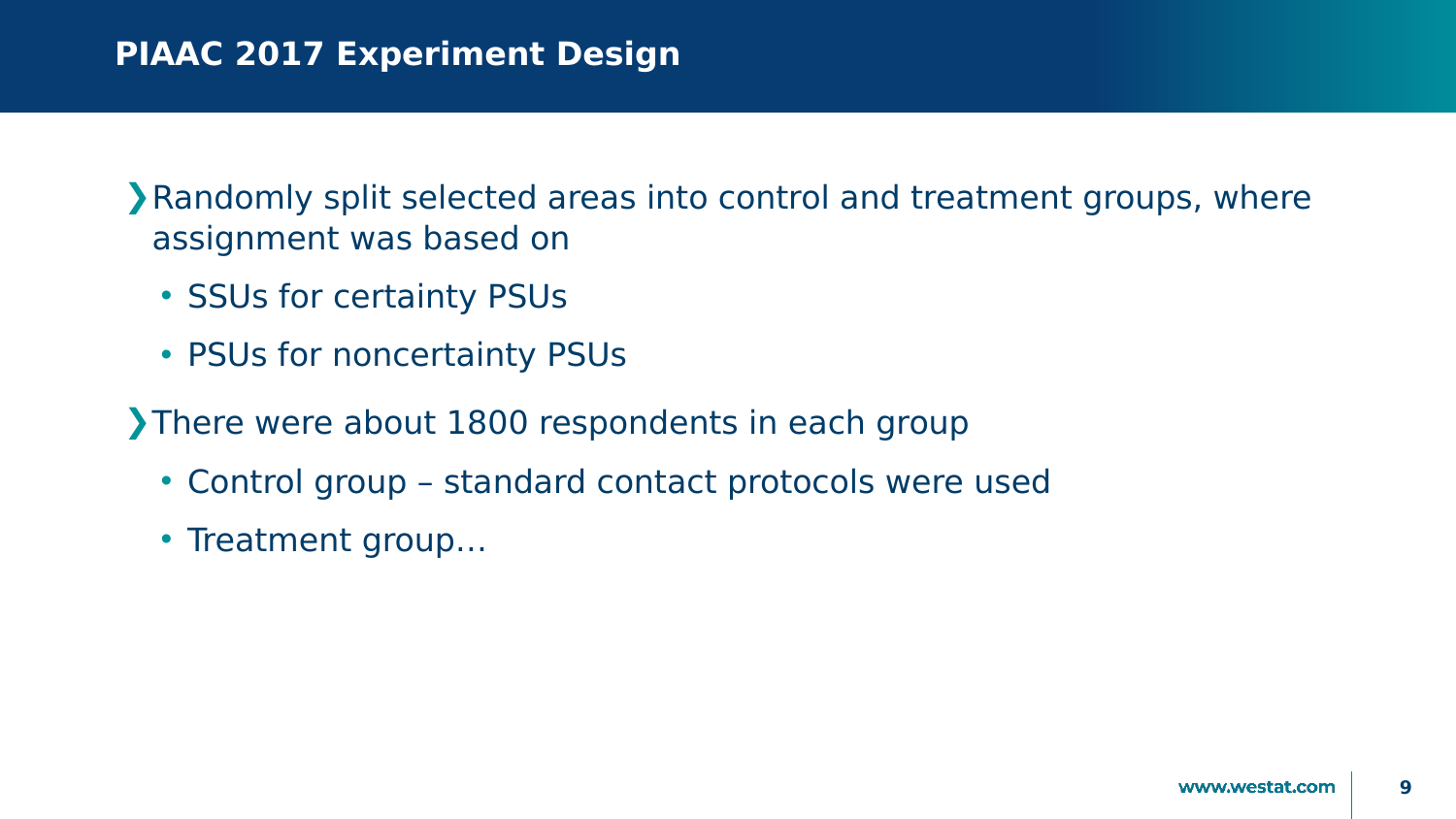

# PIAAC 2017 Experiment Design
Randomly split selected areas into control and treatment groups, where assignment was based on
SSUs for certainty PSUs
PSUs for noncertainty PSUs
There were about 1800 respondents in each group
Control group – standard contact protocols were used
Treatment group…
9